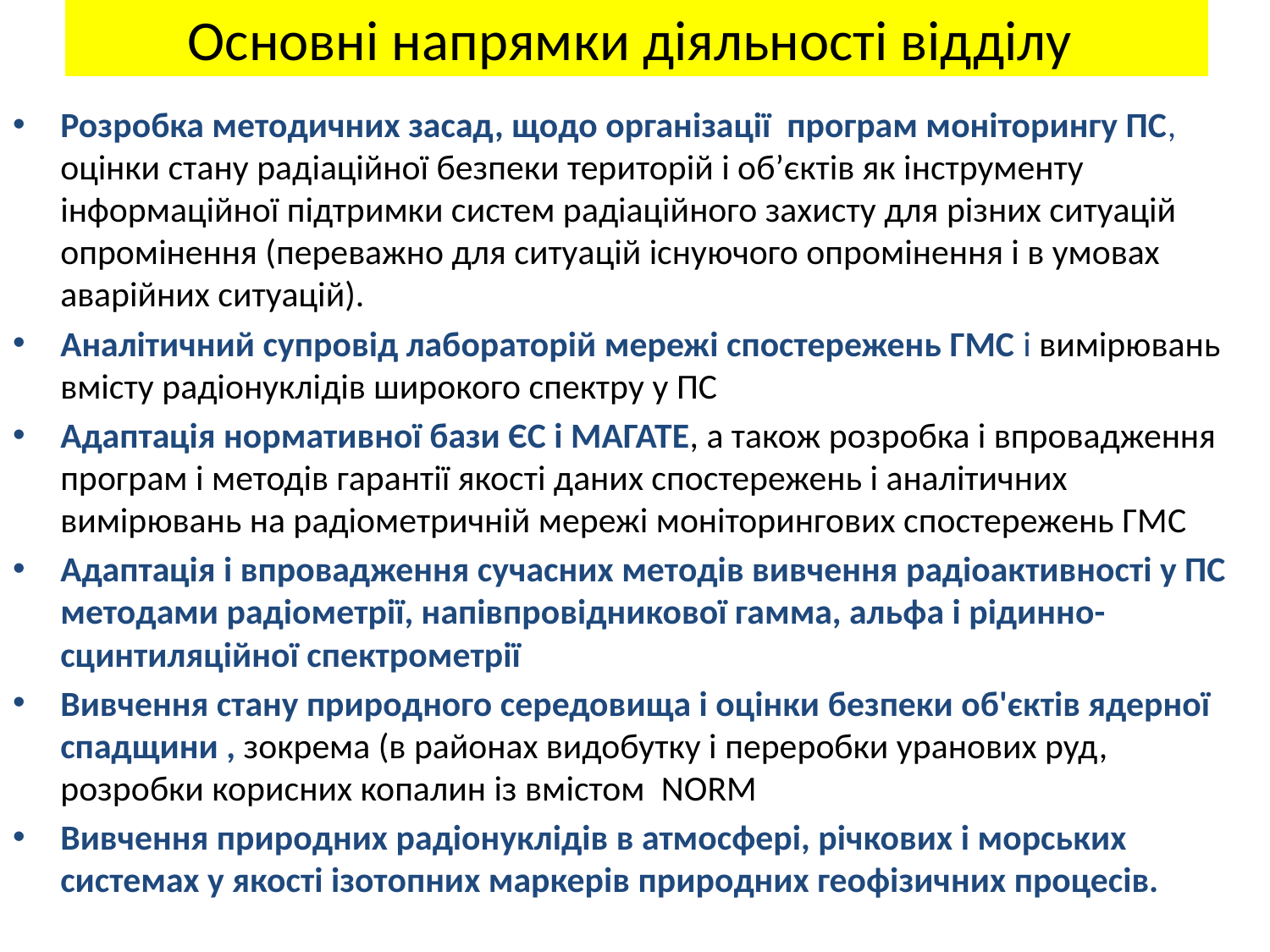

# Основні напрямки діяльності відділу
Розробка методичних засад, щодо організації  програм моніторингу ПС, оцінки стану радіаційної безпеки територій і об’єктів як інструменту інформаційної підтримки систем радіаційного захисту для різних ситуацій опромінення (переважно для ситуацій існуючого опромінення і в умовах аварійних ситуацій).
Аналітичний супровід лабораторій мережі спостережень ГМС і вимірювань вмісту радіонуклідів широкого спектру у ПС
Адаптація нормативної бази ЄС і МАГАТЕ, а також розробка і впровадження програм і методів гарантії якості даних спостережень і аналітичних вимірювань на радіометричній мережі моніторингових спостережень ГМС
Адаптація і впровадження сучасних методів вивчення радіоактивності у ПС методами радіометрії, напівпровідникової гамма, альфа і рідинно-сцинтиляційної спектрометрії
Вивчення стану природного середовища і оцінки безпеки об'єктів ядерної спадщини , зокрема (в районах видобутку і переробки уранових руд, розробки корисних копалин із вмістом  NORM
Вивчення природних радіонуклідів в атмосфері, річкових і морських системах у якості ізотопних маркерів природних геофізичних процесів.